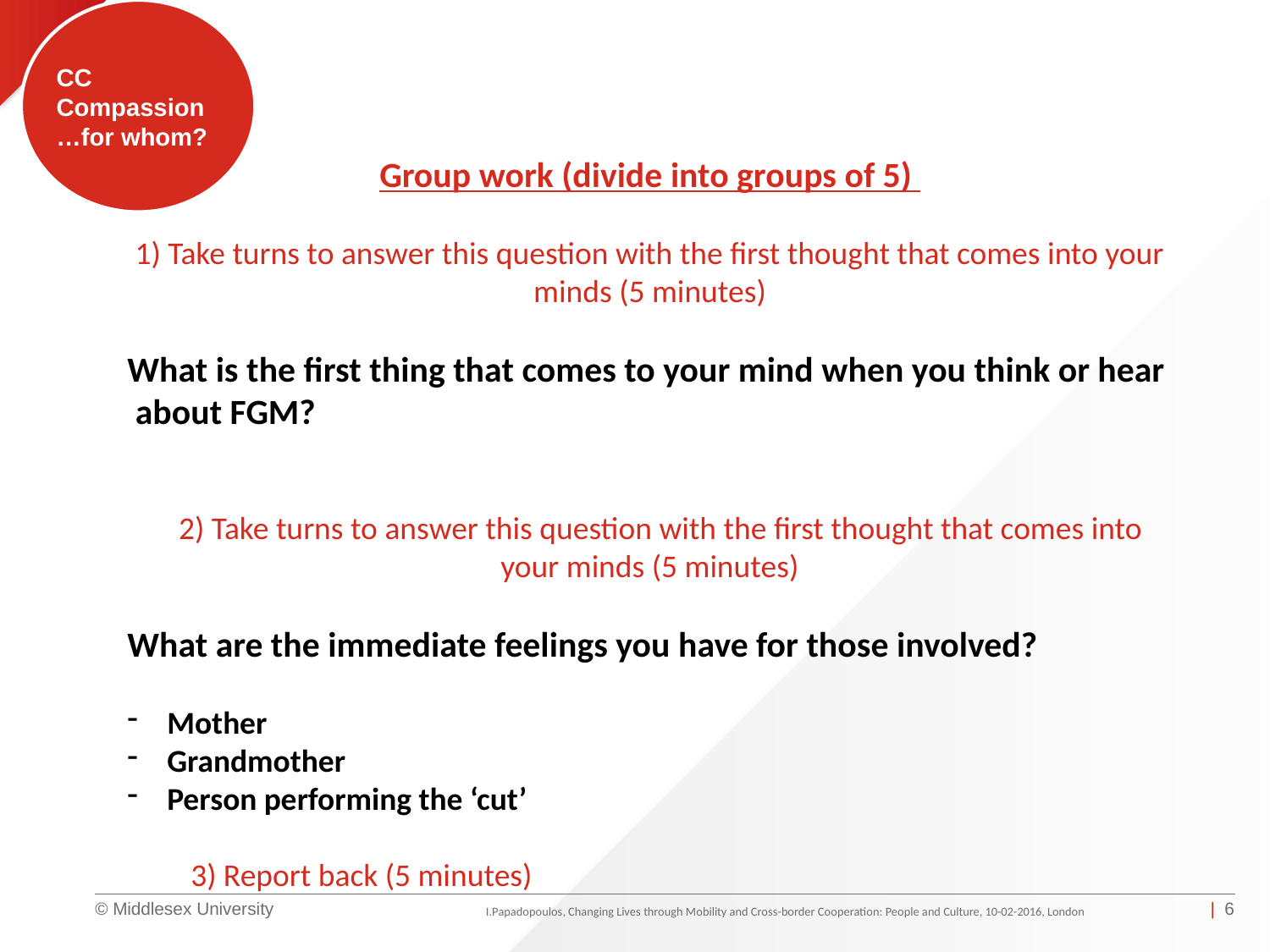

CC Compassion…for whom?
Group work (divide into groups of 5)

1) Take turns to answer this question with the first thought that comes into your minds (5 minutes)

What is the first thing that comes to your mind when you think or hear  about FGM?

   2) Take turns to answer this question with the first thought that comes into your minds (5 minutes)

What are the immediate feelings you have for those involved?

Mother
Grandmother
Person performing the ‘cut’

3) Report back (5 minutes)

I.Papadopoulos, Changing Lives through Mobility and Cross-border Cooperation: People and Culture, 10-02-2016, London
|  6